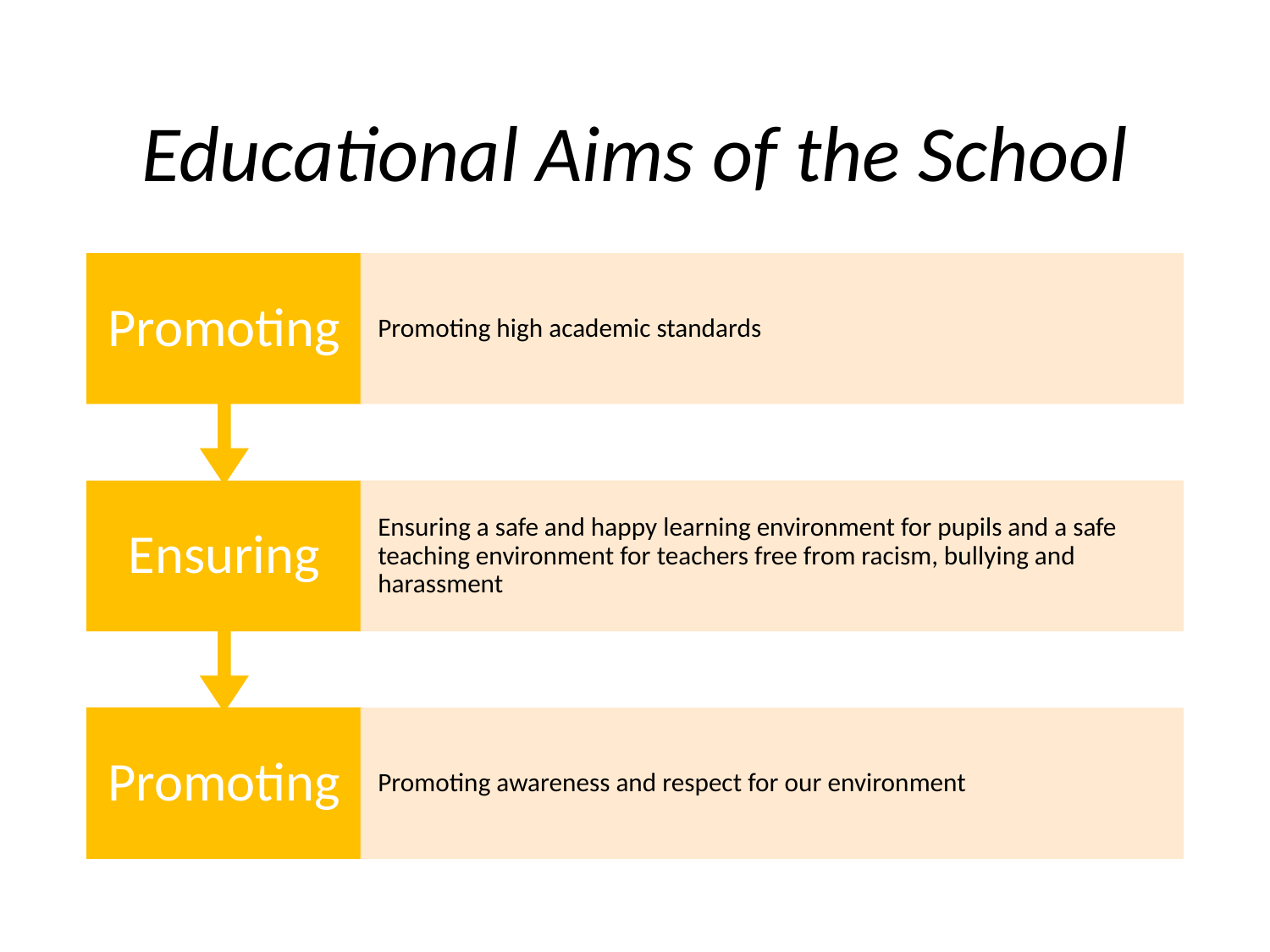

# Educational Aims of the School
Promoting
Promoting awareness and respect for our environment
Ensuring
Ensuring a safe and happy learning environment for pupils and a safe teaching environment for teachers free from racism, bullying and harassment
Promoting
Promoting high academic standards